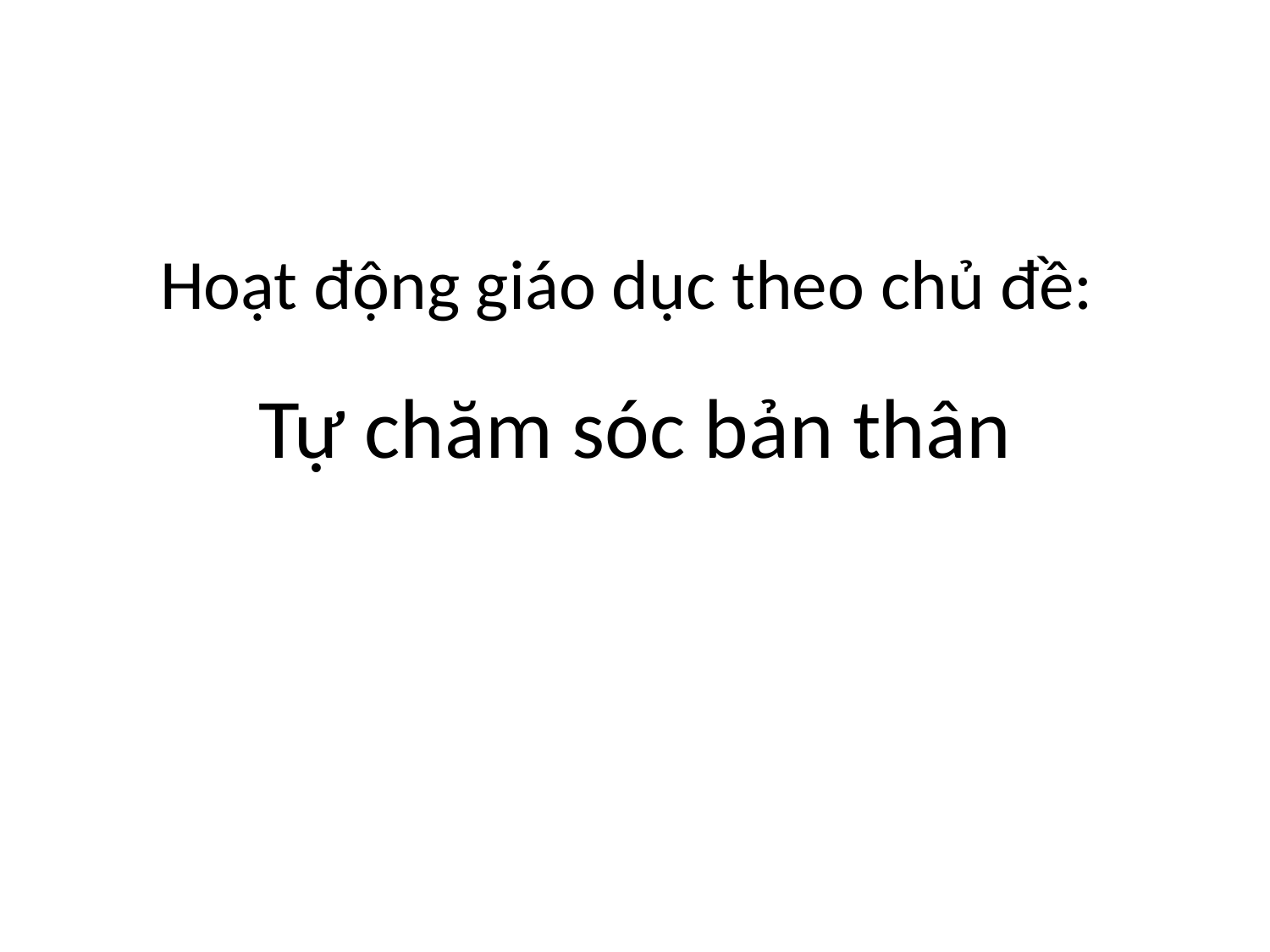

# Hoạt động giáo dục theo chủ đề: Tự chăm sóc bản thân